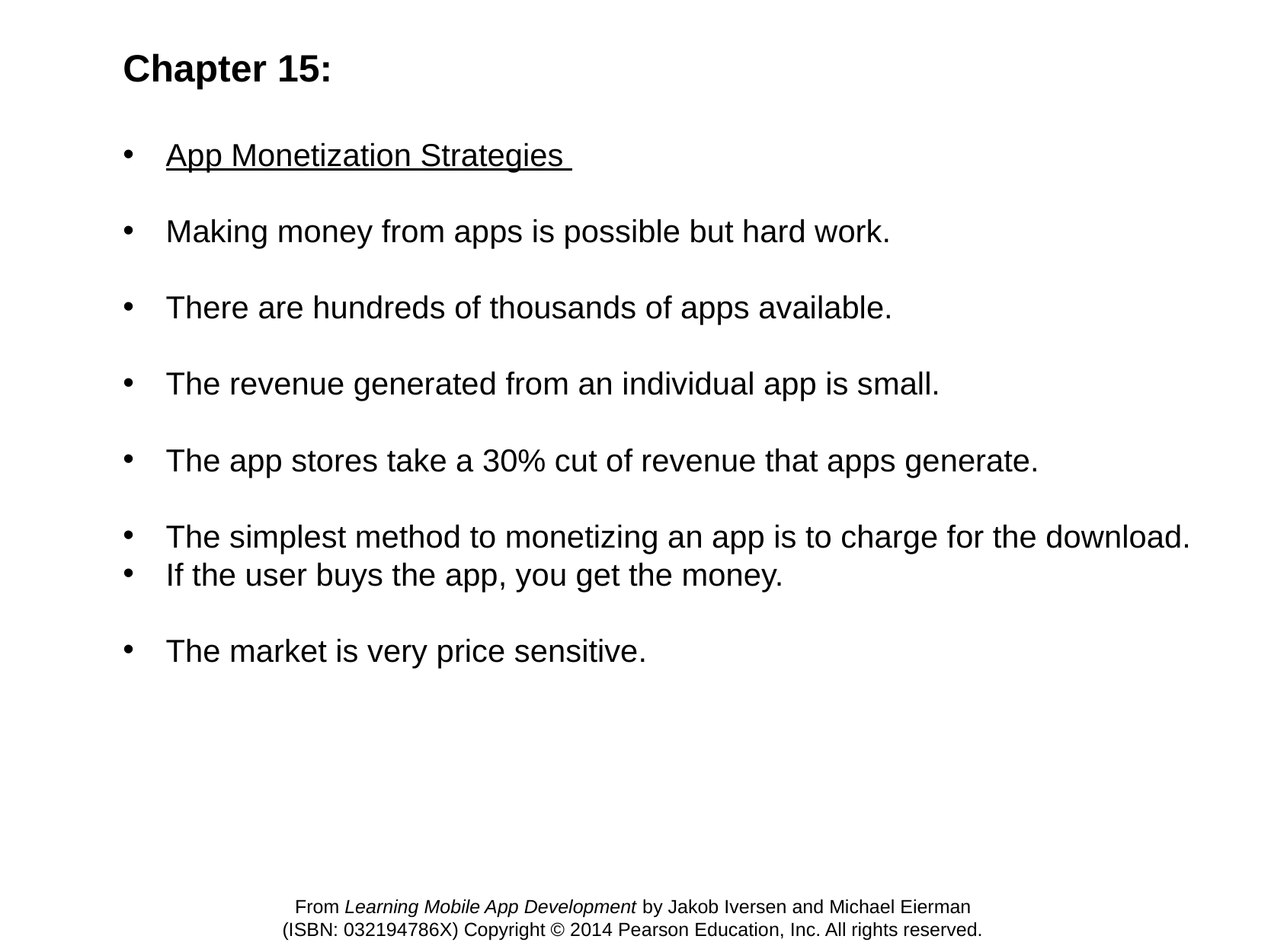

Chapter 15:

App Monetization Strategies

Making money from apps is possible but hard work.

There are hundreds of thousands of apps available.

The revenue generated from an individual app is small.

The app stores take a 30% cut of revenue that apps generate.

The simplest method to monetizing an app is to charge for the download.
If the user buys the app, you get the money.

The market is very price sensitive.
From Learning Mobile App Development by Jakob Iversen and Michael Eierman
(ISBN: 032194786X) Copyright © 2014 Pearson Education, Inc. All rights reserved.